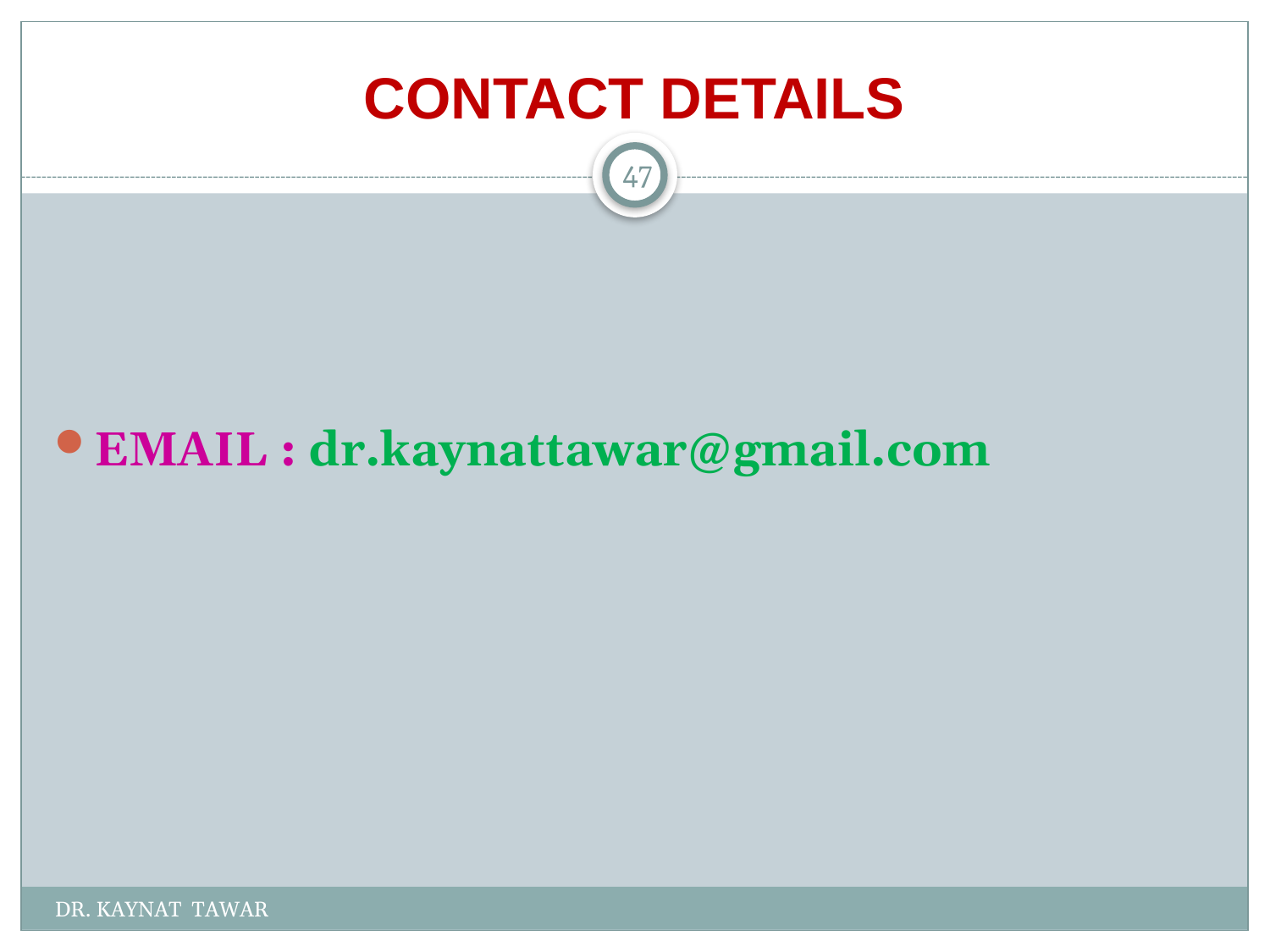

# CONTACT DETAILS
47

EMAIL : dr.kaynattawar@gmail.com

DR. KAYNAT  TAWAR